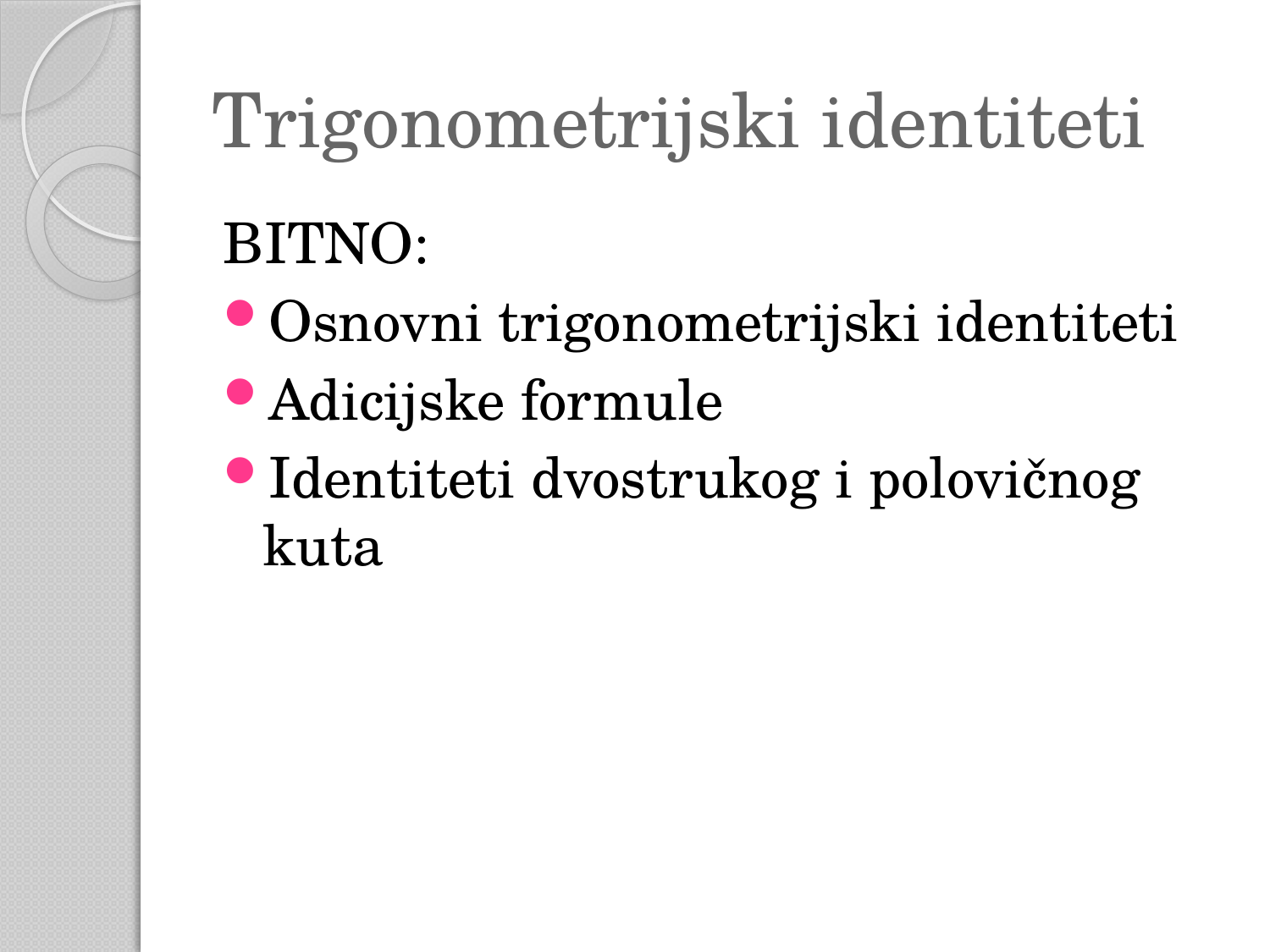

# Trigonometrijski identiteti
BITNO:
Osnovni trigonometrijski identiteti
Adicijske formule
Identiteti dvostrukog i polovičnog kuta